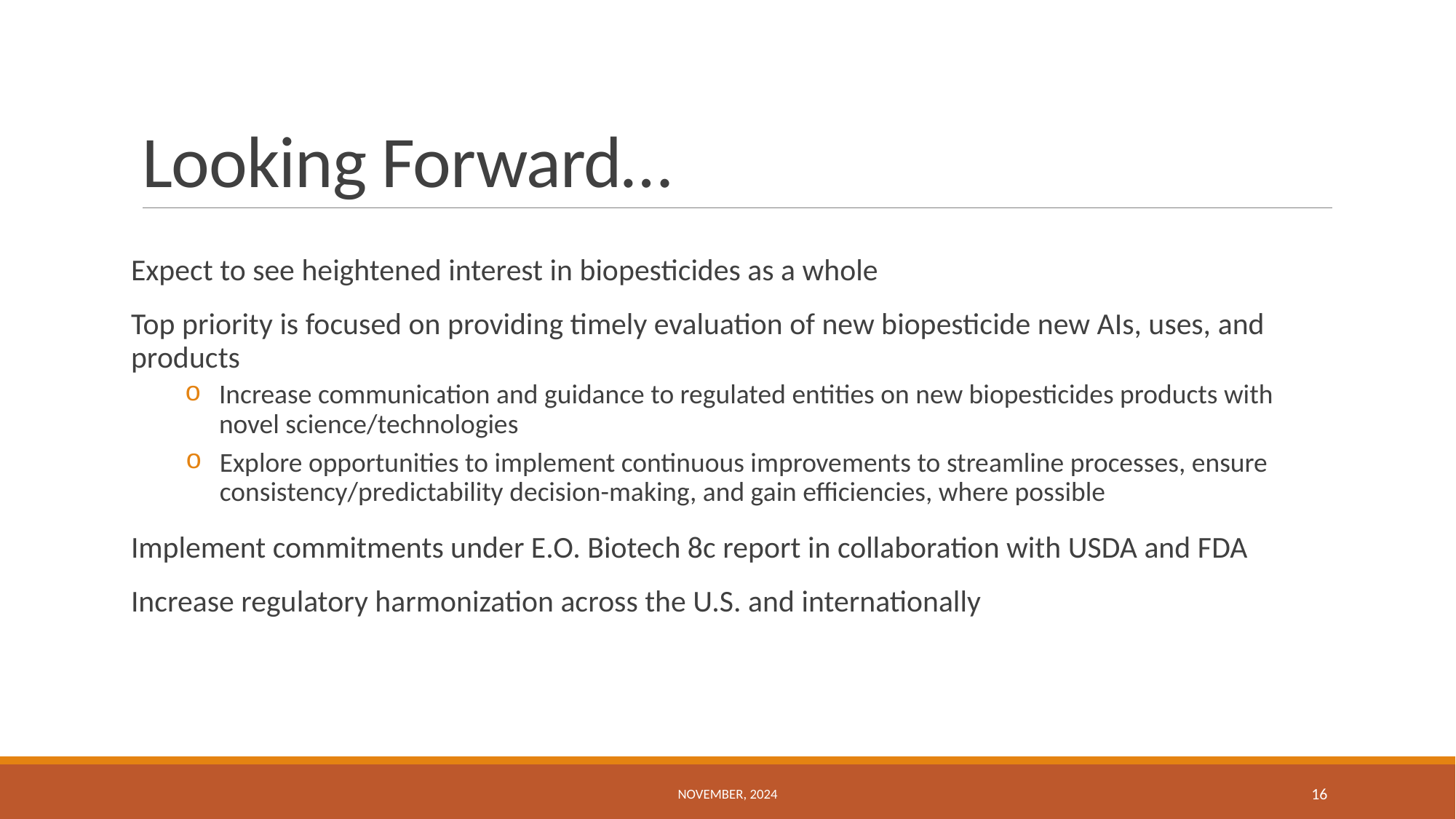

# Looking Forward…
Expect to see heightened interest in biopesticides as a whole
Top priority is focused on providing timely evaluation of new biopesticide new AIs, uses, and products
Increase communication and guidance to regulated entities on new biopesticides products with novel science/technologies
Explore opportunities to implement continuous improvements to streamline processes, ensure consistency/predictability decision-making, and gain efficiencies, where possible
Implement commitments under E.O. Biotech 8c report in collaboration with USDA and FDA
Increase regulatory harmonization across the U.S. and internationally

November, 2024
16